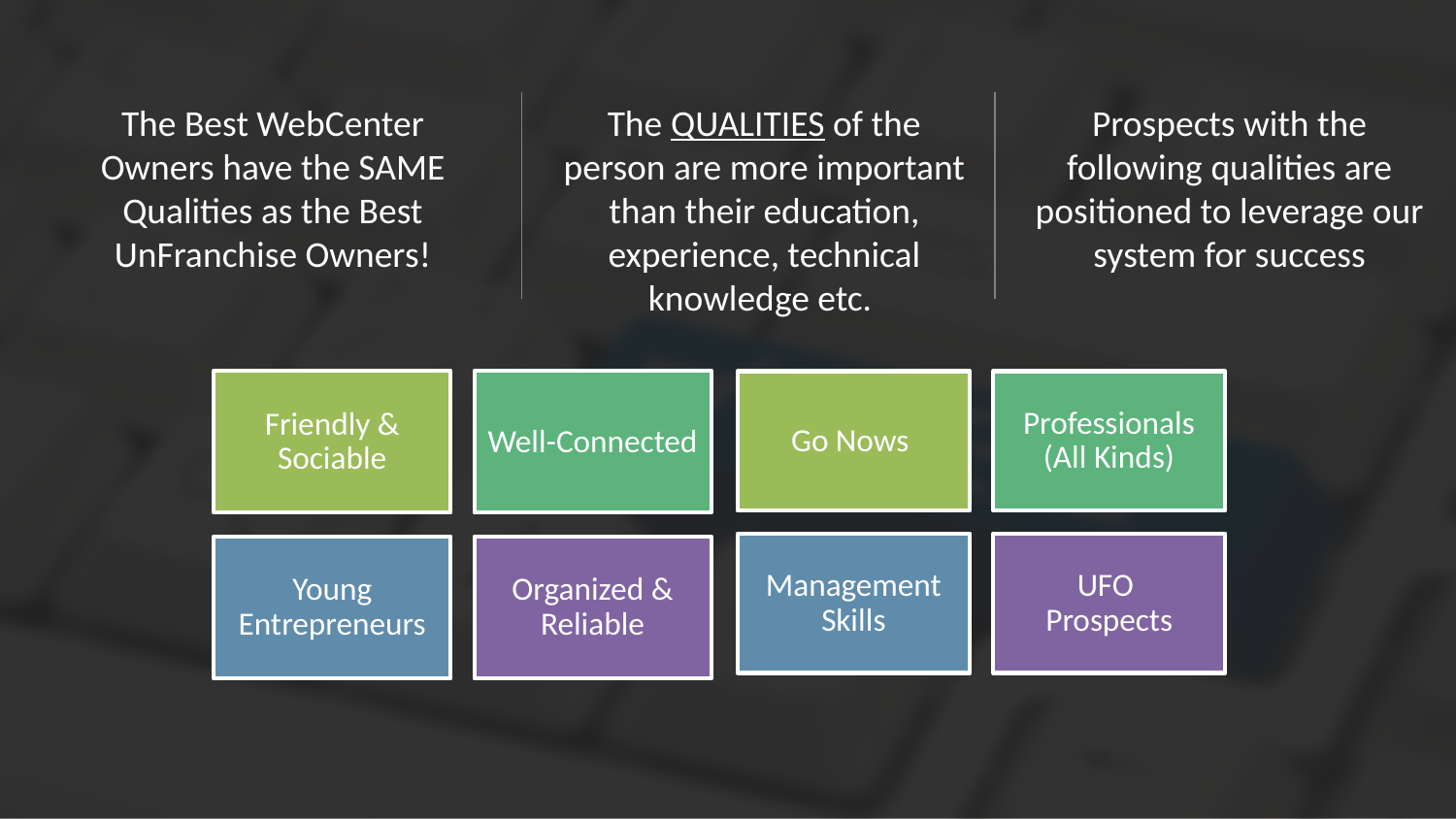

The Best WebCenter Owners have the SAME Qualities as the Best UnFranchise Owners!
The QUALITIES of the person are more important than their education, experience, technical knowledge etc.
Prospects with the following qualities are positioned to leverage our system for success
Friendly & Sociable
Well-Connected
Young Entrepreneurs
Organized & Reliable
Go Nows
Professionals
(All Kinds)
Management Skills
UFO
Prospects